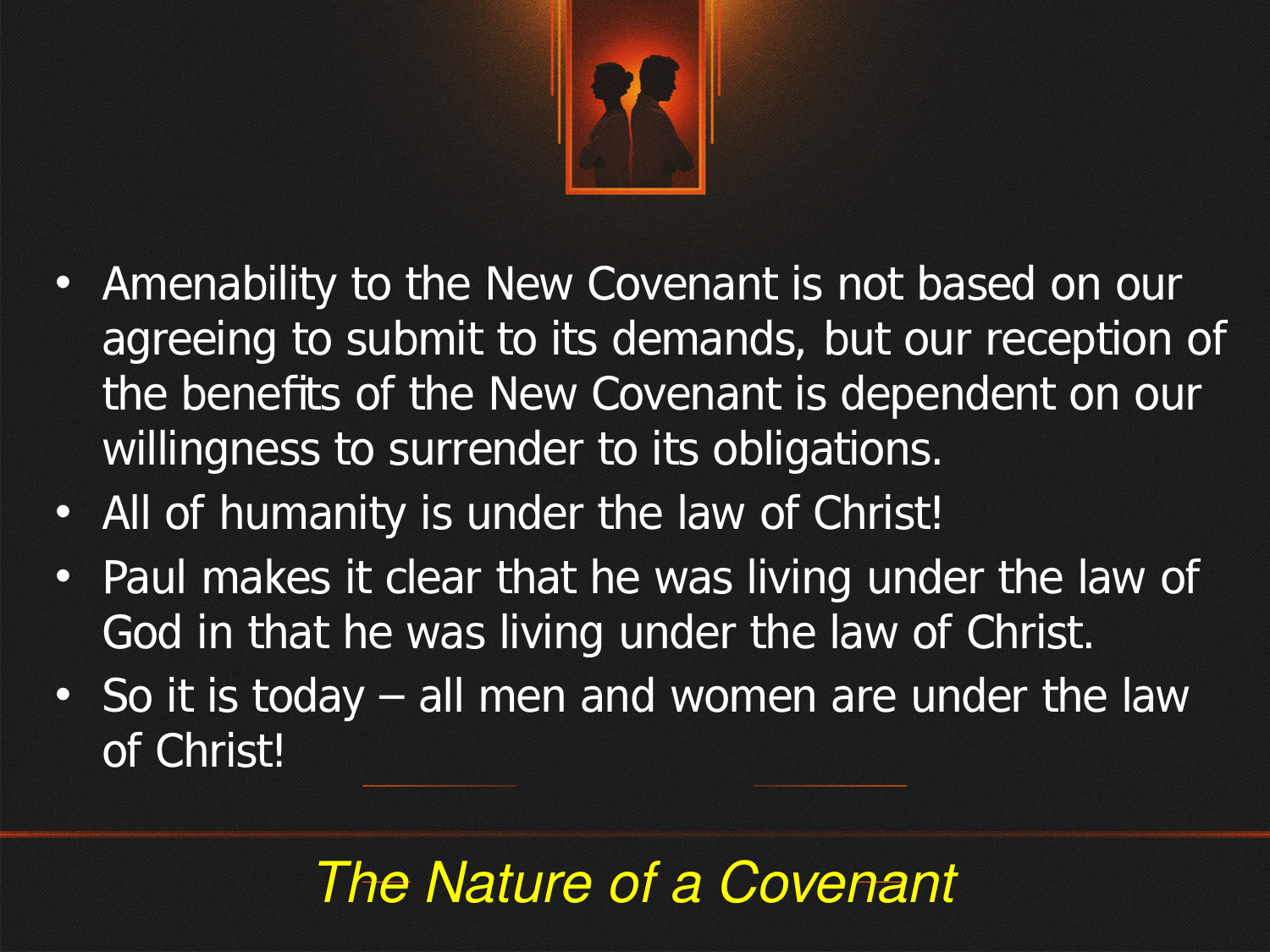

Amenability to the New Covenant is not based on our agreeing to submit to its demands, but our reception of the benefits of the New Covenant is dependent on our willingness to surrender to its obligations.
All of humanity is under the law of Christ!
Paul makes it clear that he was living under the law of God in that he was living under the law of Christ.
So it is today – all men and women are under the law of Christ!

# The Nature of a Covenant